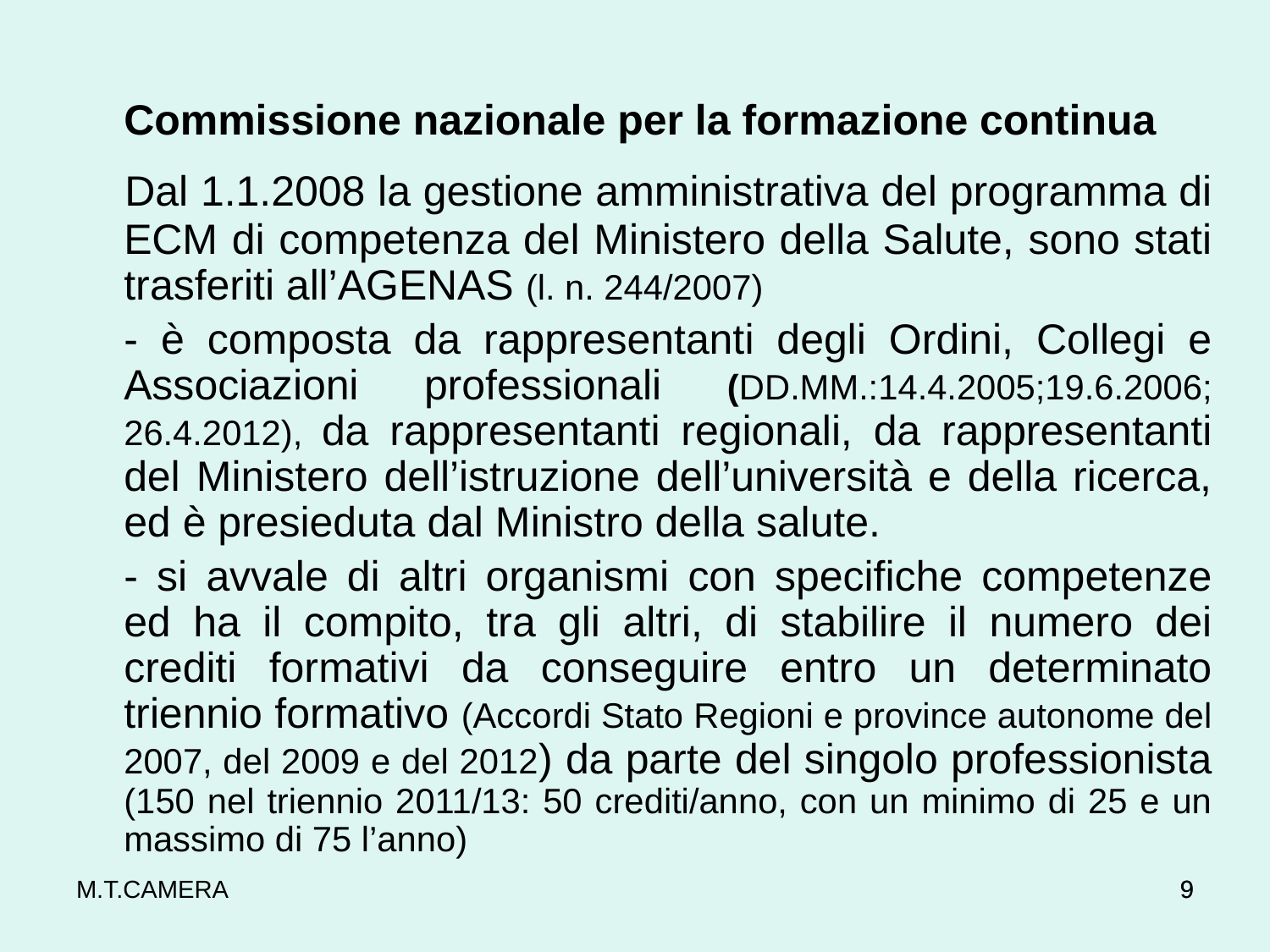

Commissione nazionale per la formazione continua
 	Dal 1.1.2008 la gestione amministrativa del programma di ECM di competenza del Ministero della Salute, sono stati trasferiti all’AGENAS (l. n. 244/2007)
	- è composta da rappresentanti degli Ordini, Collegi e Associazioni professionali (DD.MM.:14.4.2005;19.6.2006; 26.4.2012), da rappresentanti regionali, da rappresentanti del Ministero dell’istruzione dell’università e della ricerca, ed è presieduta dal Ministro della salute.
	- si avvale di altri organismi con specifiche competenze ed ha il compito, tra gli altri, di stabilire il numero dei crediti formativi da conseguire entro un determinato triennio formativo (Accordi Stato Regioni e province autonome del 2007, del 2009 e del 2012) da parte del singolo professionista (150 nel triennio 2011/13: 50 crediti/anno, con un minimo di 25 e un massimo di 75 l’anno)

M.T.CAMERA
9
9